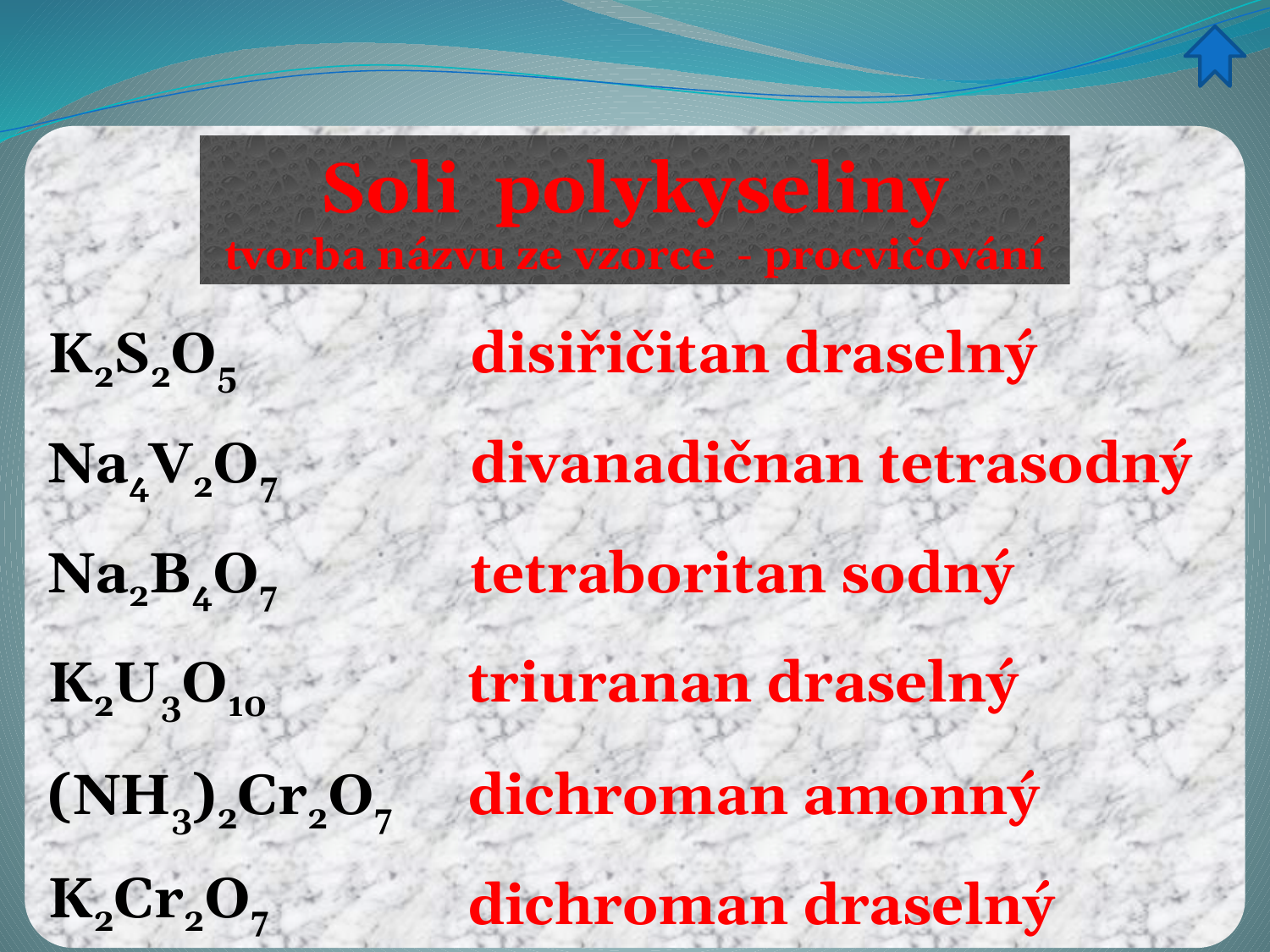

Soli  polykyseliny
tvorba názvu ze vzorce  - procvičování
K2S2O5
disiřičitan draselný
Na4V2O7
divanadičnan tetrasodný
Na2B4O7
tetraboritan sodný
K2U3O10
triuranan draselný
(NH3)2Cr2O7
dichroman amonný
K2Cr2O7
dichroman draselný